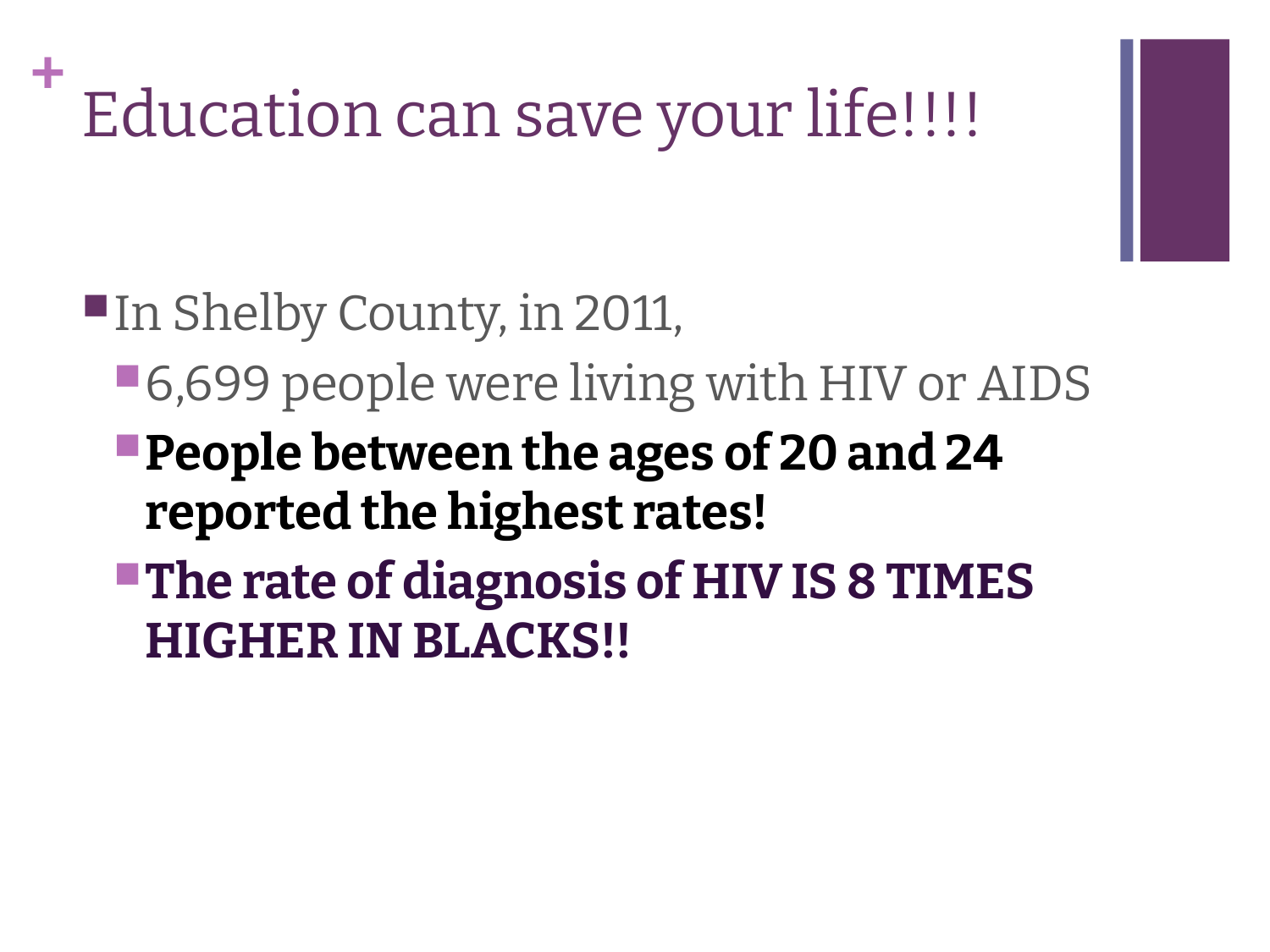

# Education can save your life!!!!
In Shelby County, in 2011,
6,699 people were living with HIV or AIDS
People between the ages of 20 and 24 reported the highest rates!
The rate of diagnosis of HIV IS 8 TIMES HIGHER IN BLACKS!!